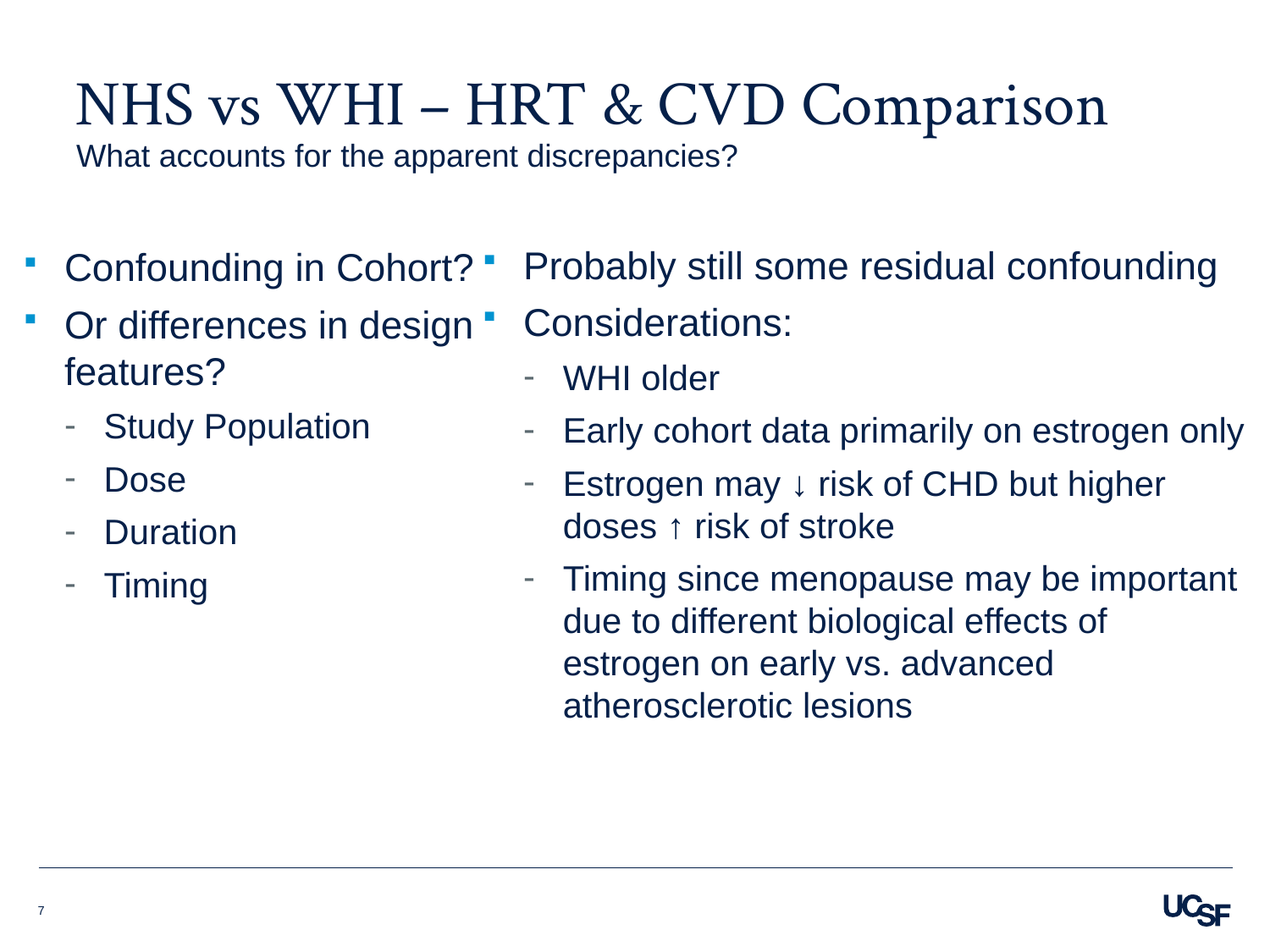

# NHS vs WHI – HRT & CVD Comparison
What accounts for the apparent discrepancies?
Probably still some residual confounding
Considerations:
WHI older
Early cohort data primarily on estrogen only
Estrogen may ↓ risk of CHD but higher doses ↑ risk of stroke
Timing since menopause may be important due to different biological effects of estrogen on early vs. advanced atherosclerotic lesions

Confounding in Cohort?
Or differences in design features?
Study Population
Dose
Duration
Timing

7